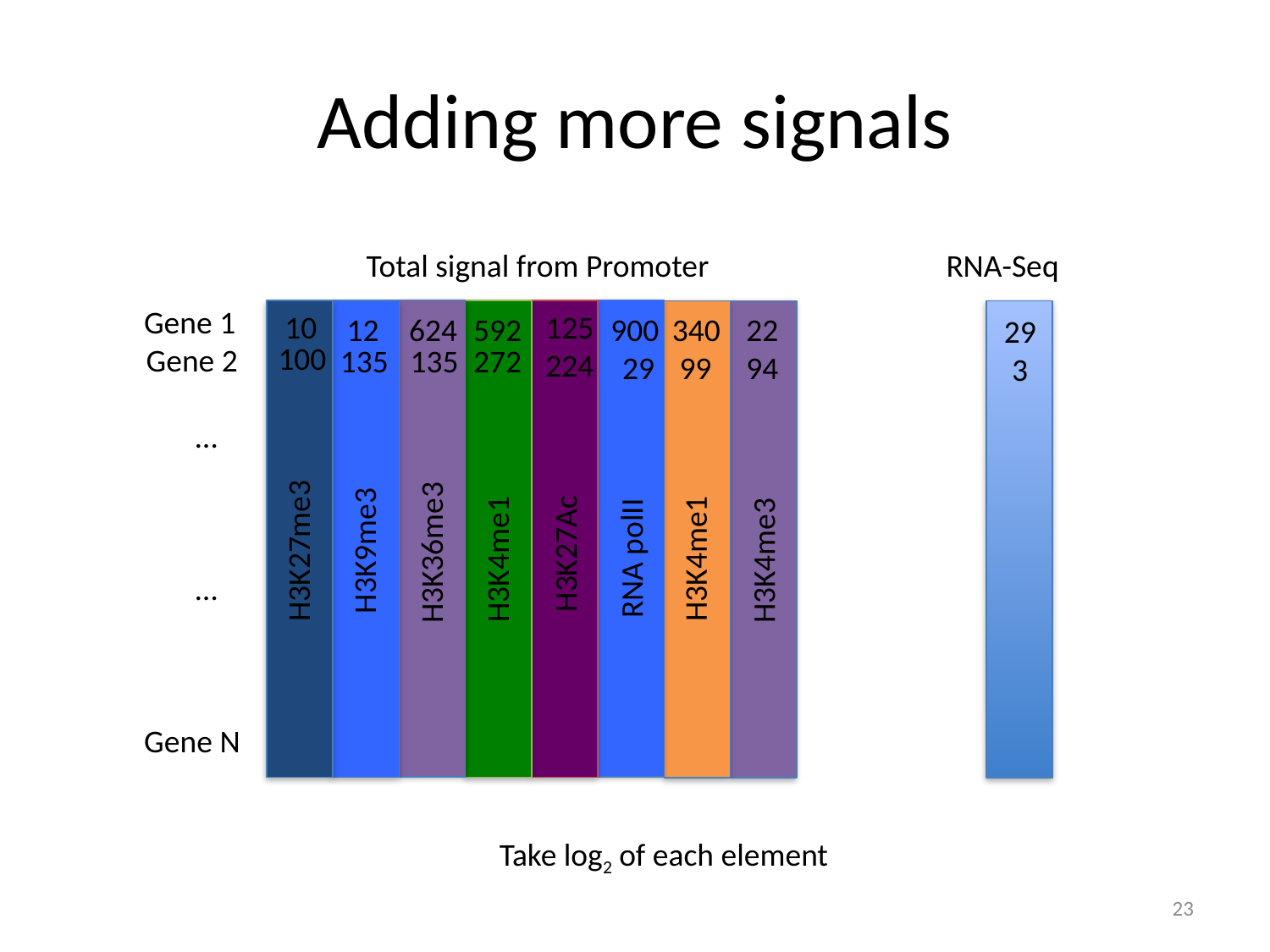

# Adding more signals
Total signal from Promoter
RNA-Seq
Gene 1
Gene 2

    …

    …

Gene N

10

125
224
12
624
 22
 94
592
900
 29
340
 99
29
3
100
272
135
135
H3K27me3
H3K9me3
H3K36me3
H3K27Ac
RNA polII
H3K4me1
H3K4me1
H3K4me3
Take log2 of each element
23